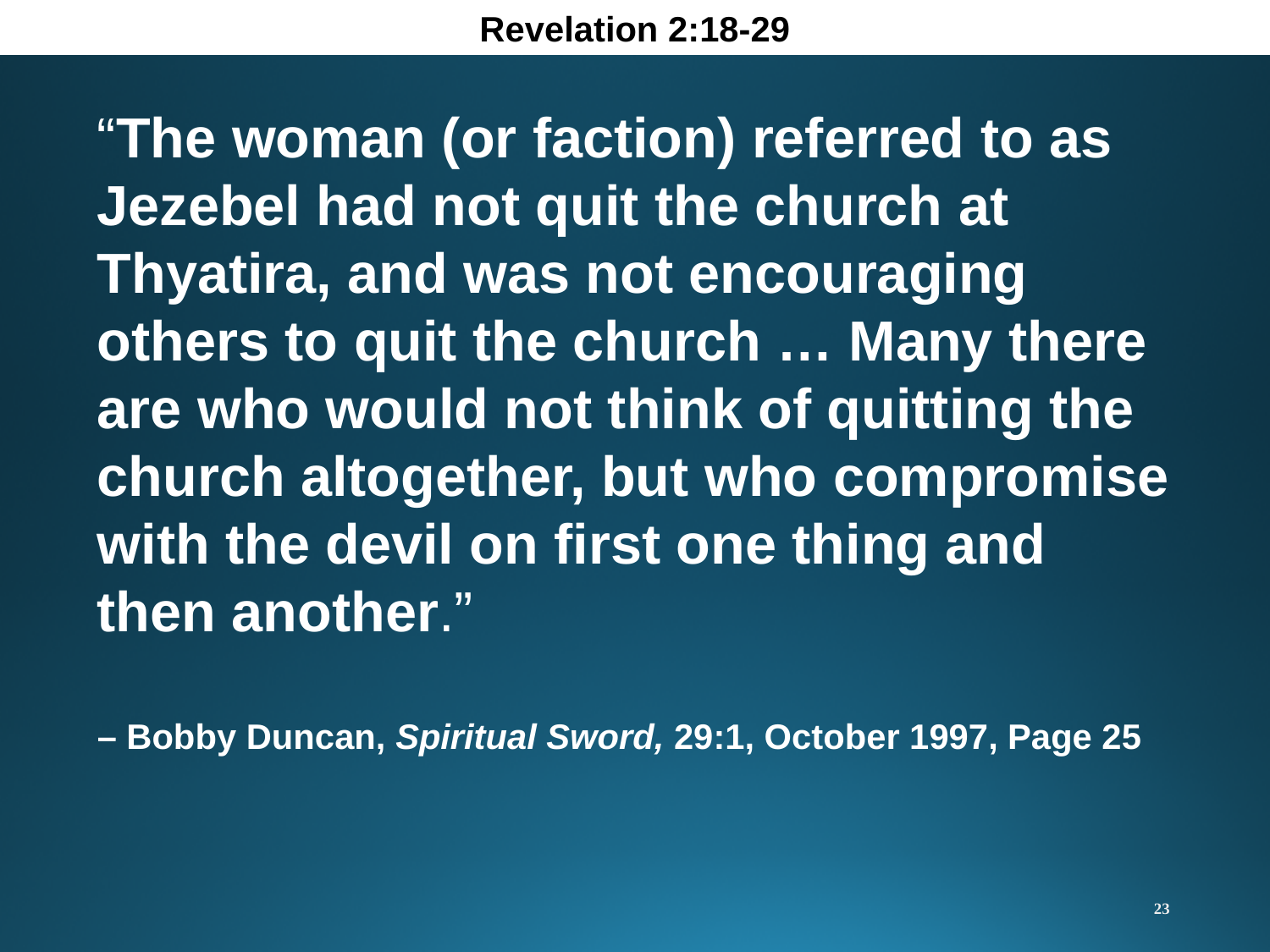

Revelation 2:18-29
“The woman (or faction) referred to as Jezebel had not quit the church at Thyatira, and was not encouraging others to quit the church … Many there are who would not think of quitting the church altogether, but who compromise with the devil on first one thing and then another.”

– Bobby Duncan, Spiritual Sword, 29:1, October 1997, Page 25
23